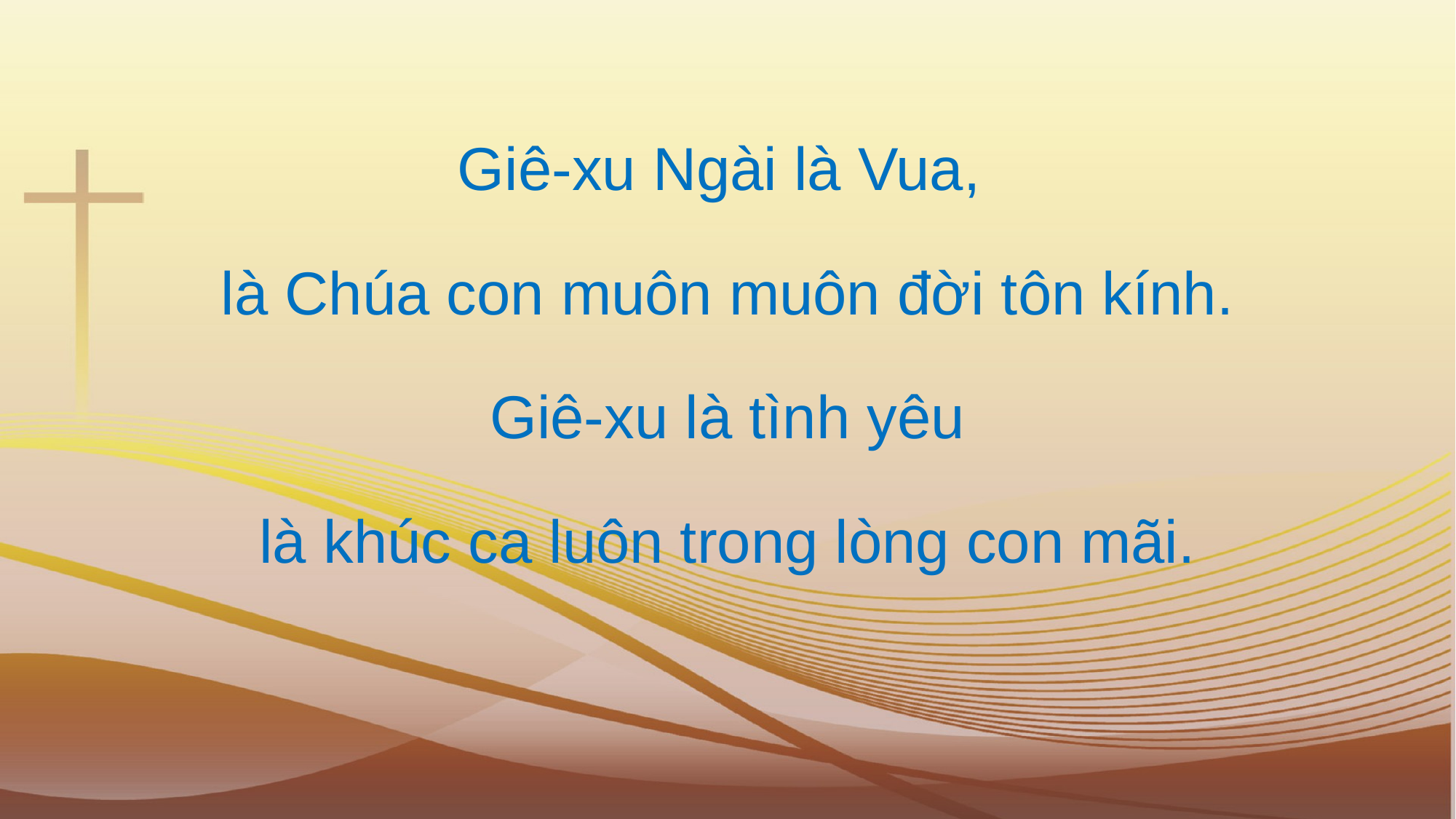

Giê-xu Ngài là Vua,
là Chúa con muôn muôn đời tôn kính.
Giê-xu là tình yêu
là khúc ca luôn trong lòng con mãi.